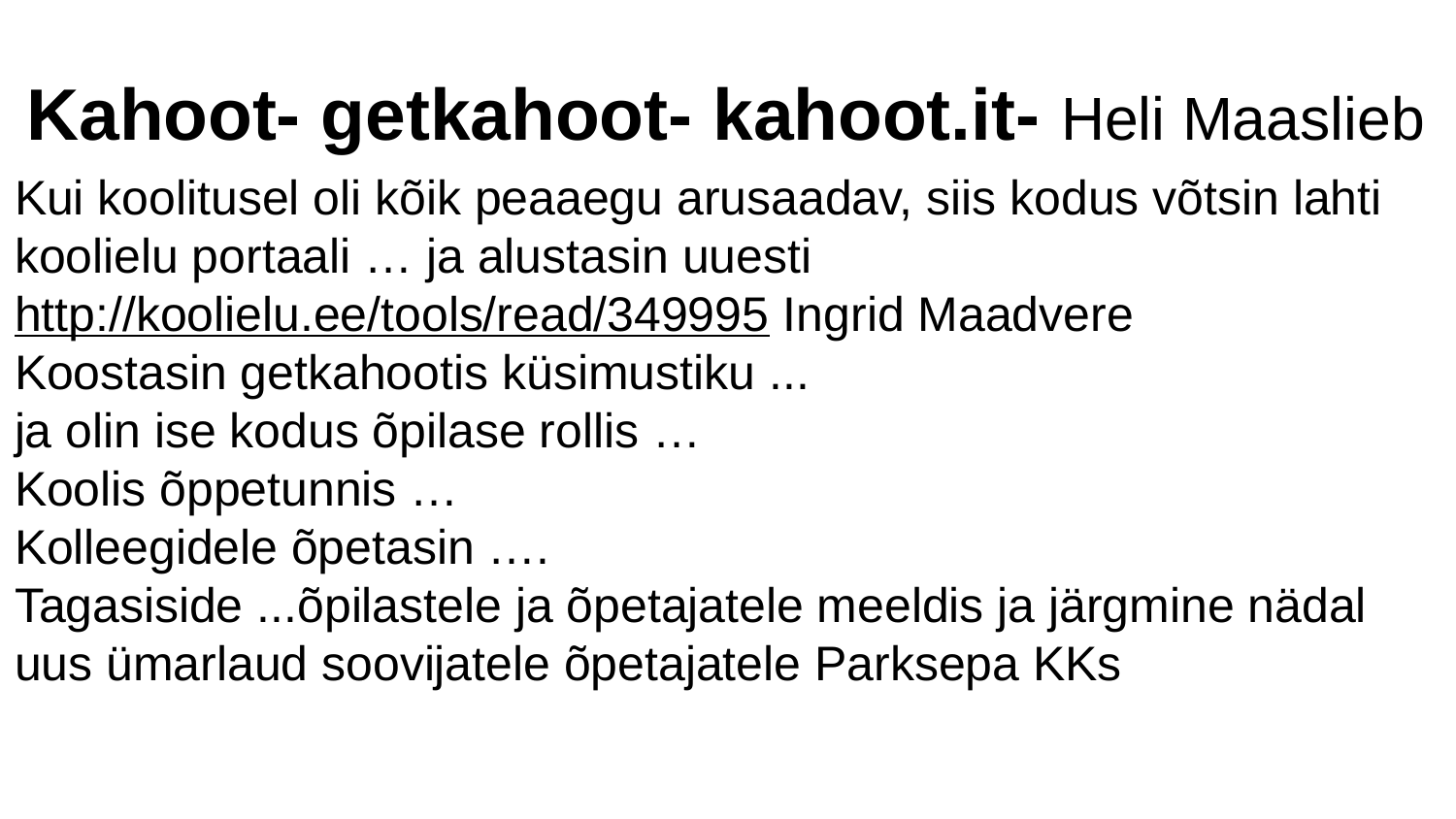

# Kahoot- getkahoot- kahoot.it- Heli Maaslieb
Kui koolitusel oli kõik peaaegu arusaadav, siis kodus võtsin lahti koolielu portaali … ja alustasin uuesti
http://koolielu.ee/tools/read/349995 Ingrid Maadvere
Koostasin getkahootis küsimustiku ...
ja olin ise kodus õpilase rollis …
Koolis õppetunnis …
Kolleegidele õpetasin ….
Tagasiside ...õpilastele ja õpetajatele meeldis ja järgmine nädal uus ümarlaud soovijatele õpetajatele Parksepa KKs